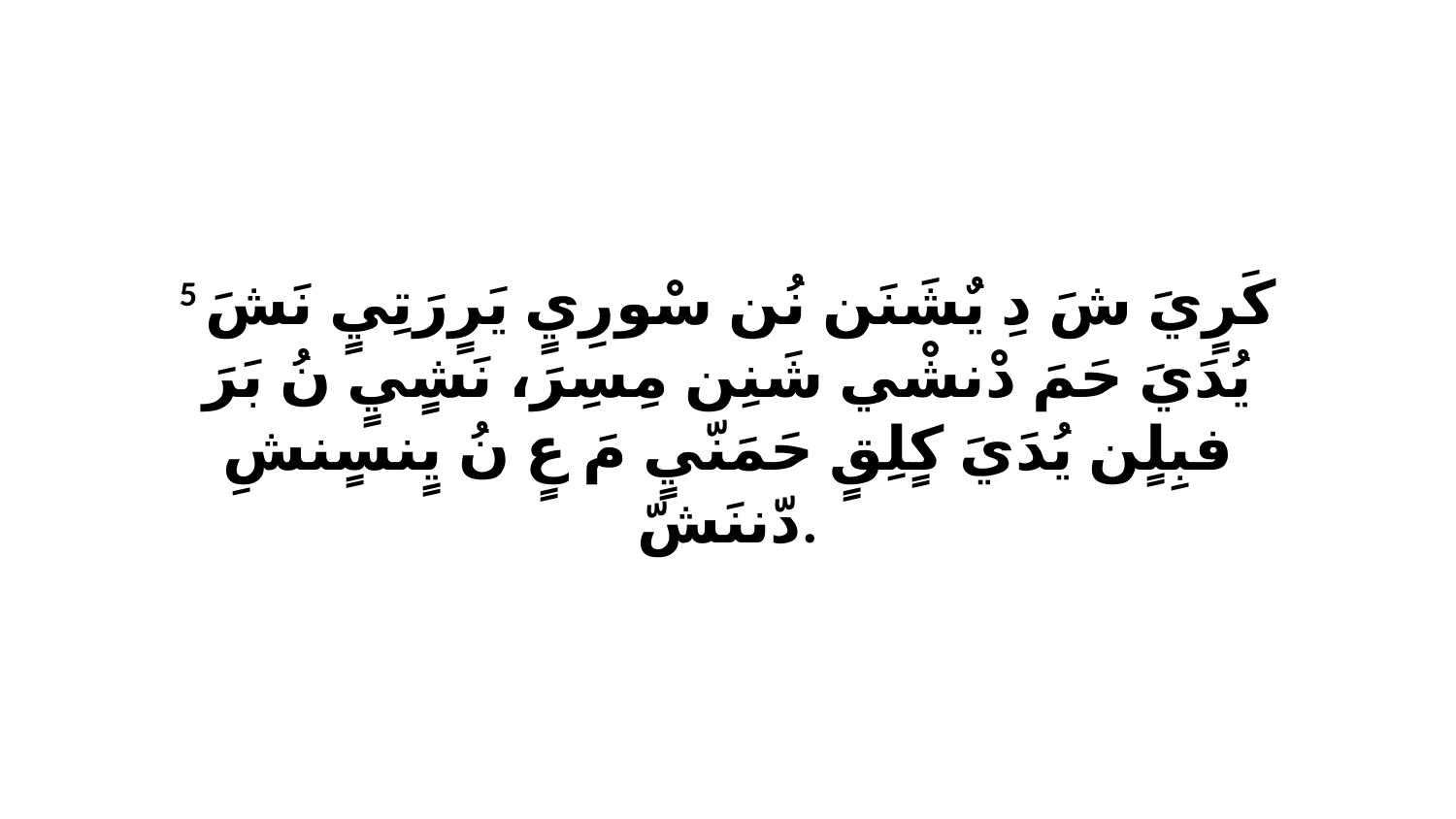

5 كَرٍيَ شَ دِ يٌشَنَن نُن سْورِيٍ يَرٍرَتِيٍ نَشَ يُدَيَ حَمَ دْنشْي شَنِن مِسِرَ، نَشٍيٍ نُ بَرَ فبِلٍن يُدَيَ كٍلِقٍ حَمَنّيٍ مَ عٍ نُ يٍنسٍنشِ دّننَشّ.